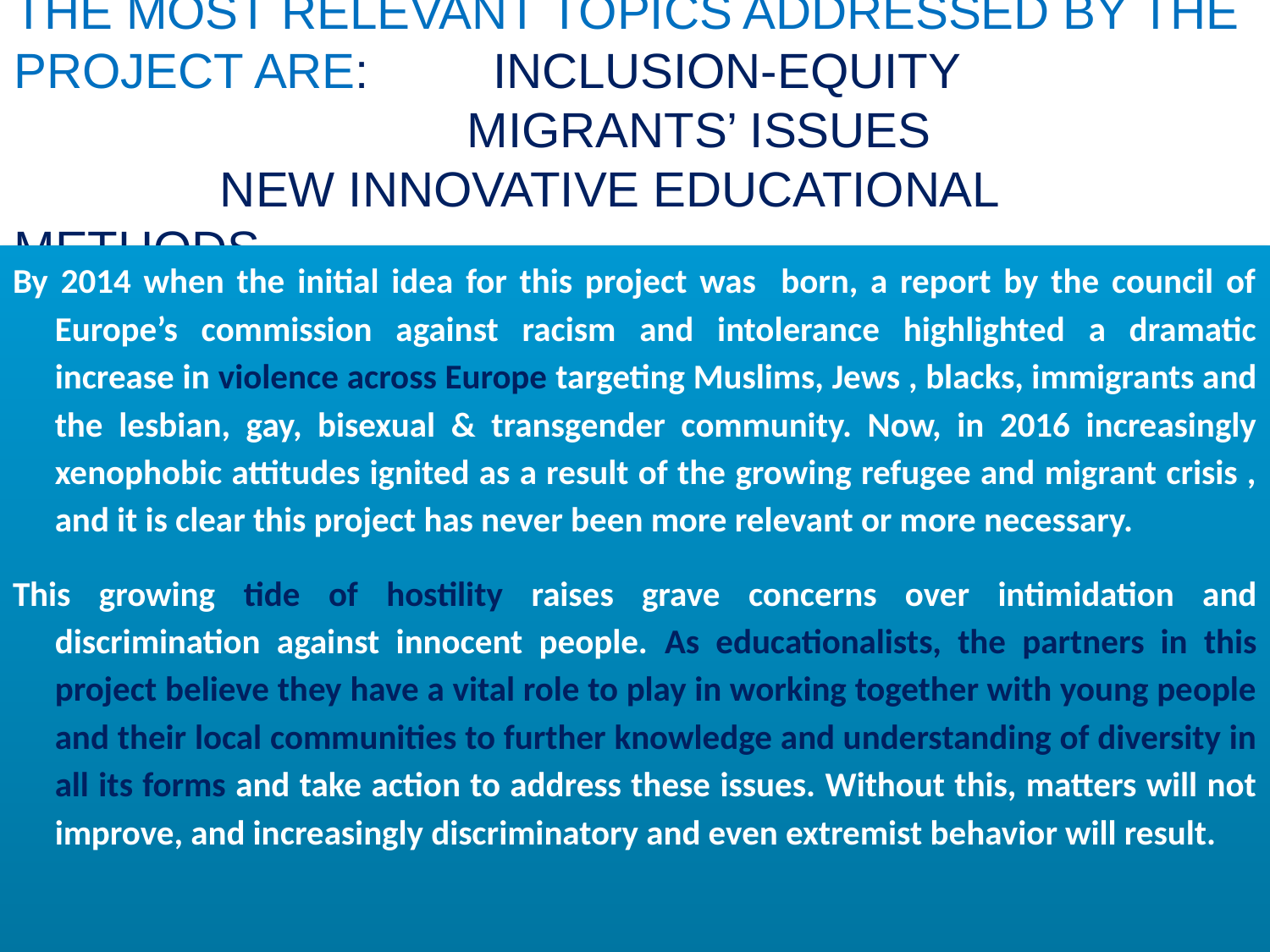

# THE MOST RELEVANT TOPICS ADDRESSED BY THE PROJECT ARE:         INCLUSION-EQUITY MIGRANTS’ ISSUES NEW INNOVATIVE EDUCATIONAL METHODS
By 2014 when the initial idea for this project was  born, a report by the council of Europe’s commission against racism and intolerance highlighted a dramatic increase in violence across Europe targeting Muslims, Jews , blacks, immigrants and the lesbian, gay, bisexual & transgender community. Now, in 2016 increasingly xenophobic attitudes ignited as a result of the growing refugee and migrant crisis , and it is clear this project has never been more relevant or more necessary.
This growing tide of hostility raises grave concerns over intimidation and discrimination against innocent people. As educationalists, the partners in this project believe they have a vital role to play in working together with young people and their local communities to further knowledge and understanding of diversity in all its forms and take action to address these issues. Without this, matters will not improve, and increasingly discriminatory and even extremist behavior will result.